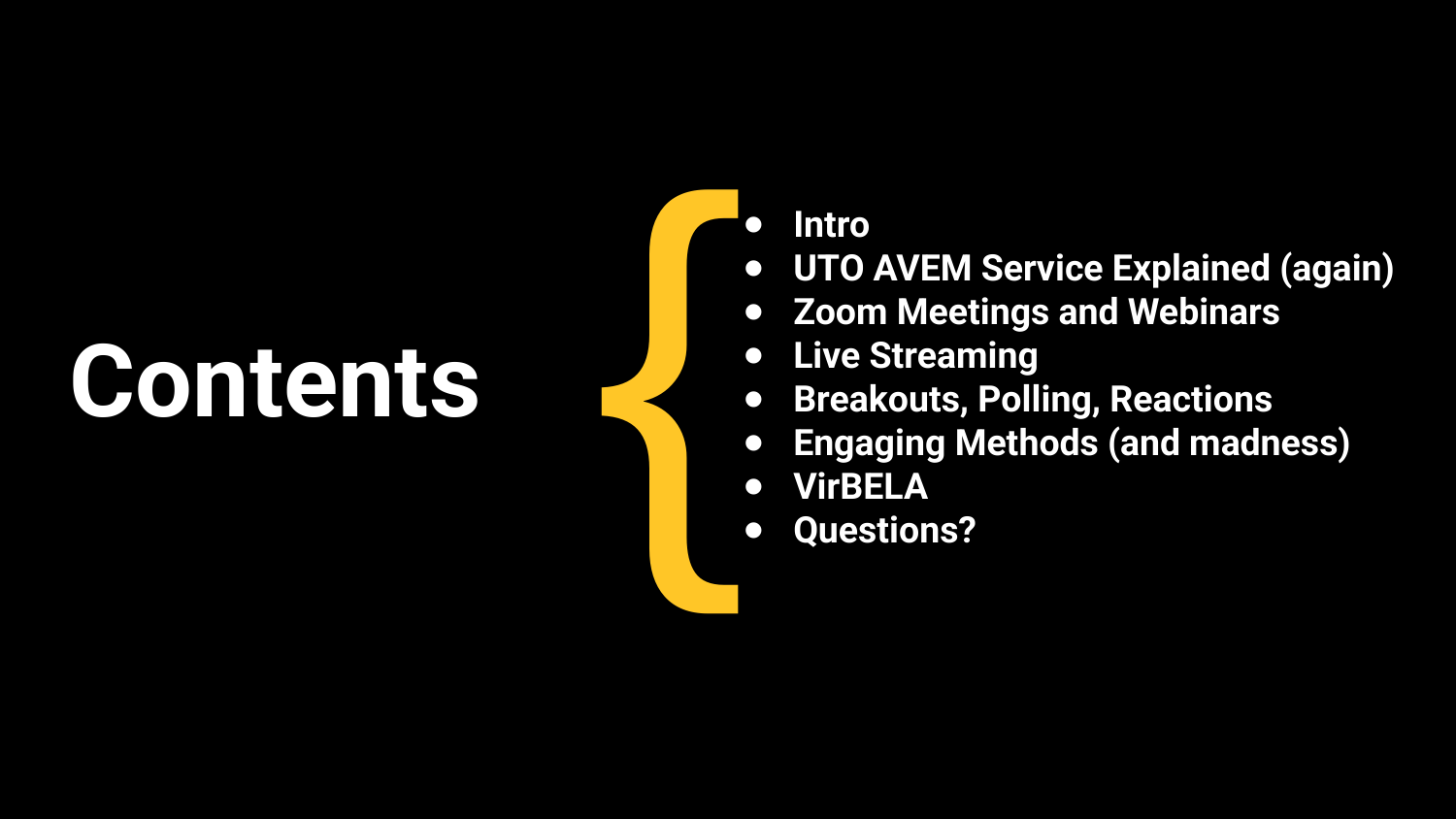

Intro
UTO AVEM Service Explained (again)
Zoom Meetings and Webinars
Live Streaming
Breakouts, Polling, Reactions
Engaging Methods (and madness)
VirBELA
Questions?

# Contents